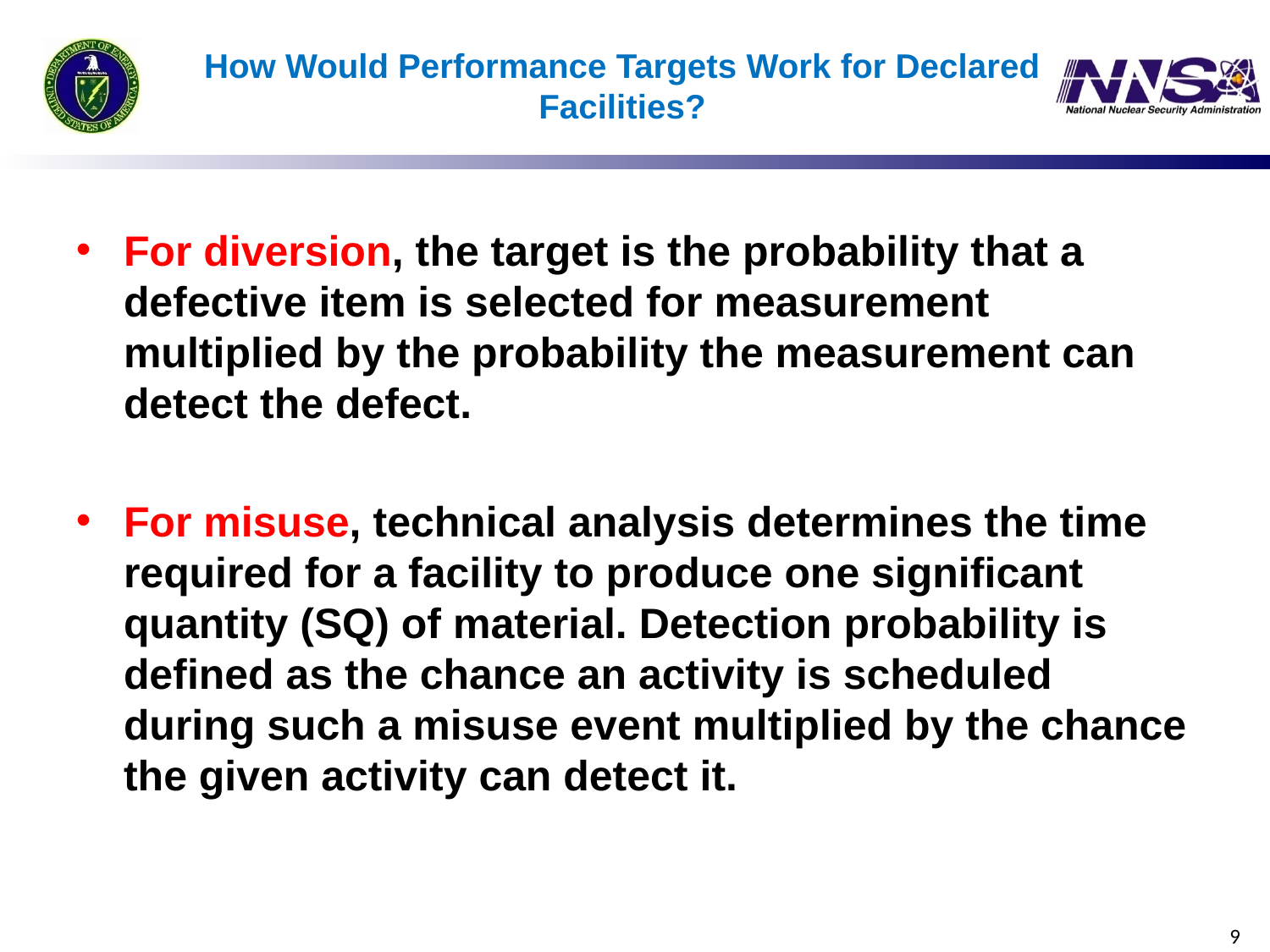

# How Would Performance Targets Work for Declared Facilities?

For diversion, the target is the probability that a defective item is selected for measurement multiplied by the probability the measurement can detect the defect.

For misuse, technical analysis determines the time required for a facility to produce one significant quantity (SQ) of material. Detection probability is defined as the chance an activity is scheduled during such a misuse event multiplied by the chance the given activity can detect it.

9